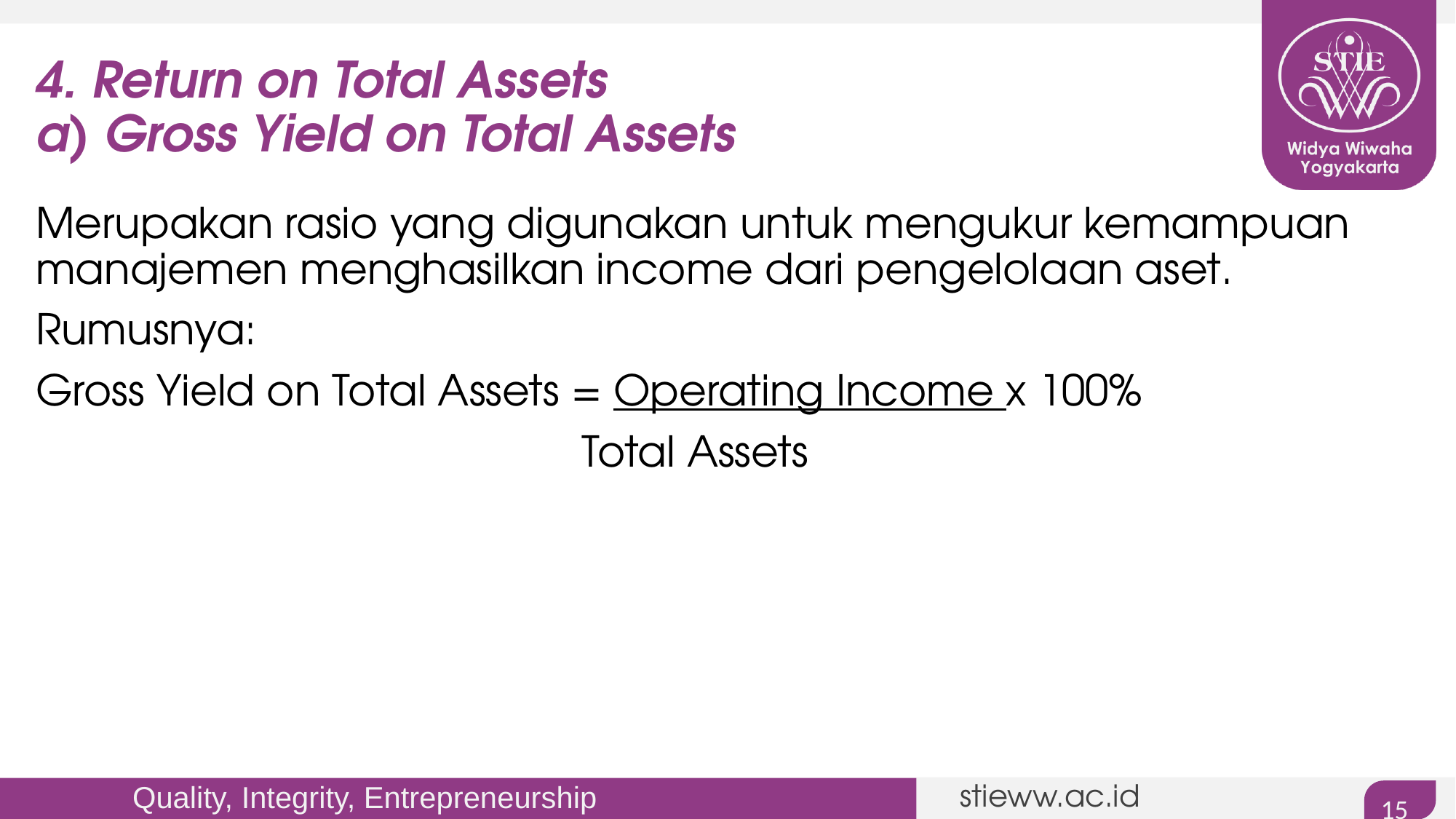

# 4. Return on Total Assets a) Gross Yield on Total Assets
Merupakan rasio yang digunakan untuk mengukur kemampuan manajemen menghasilkan income dari pengelolaan aset.
Rumusnya:
Gross Yield on Total Assets = Operating Income x 100%
					Total Assets